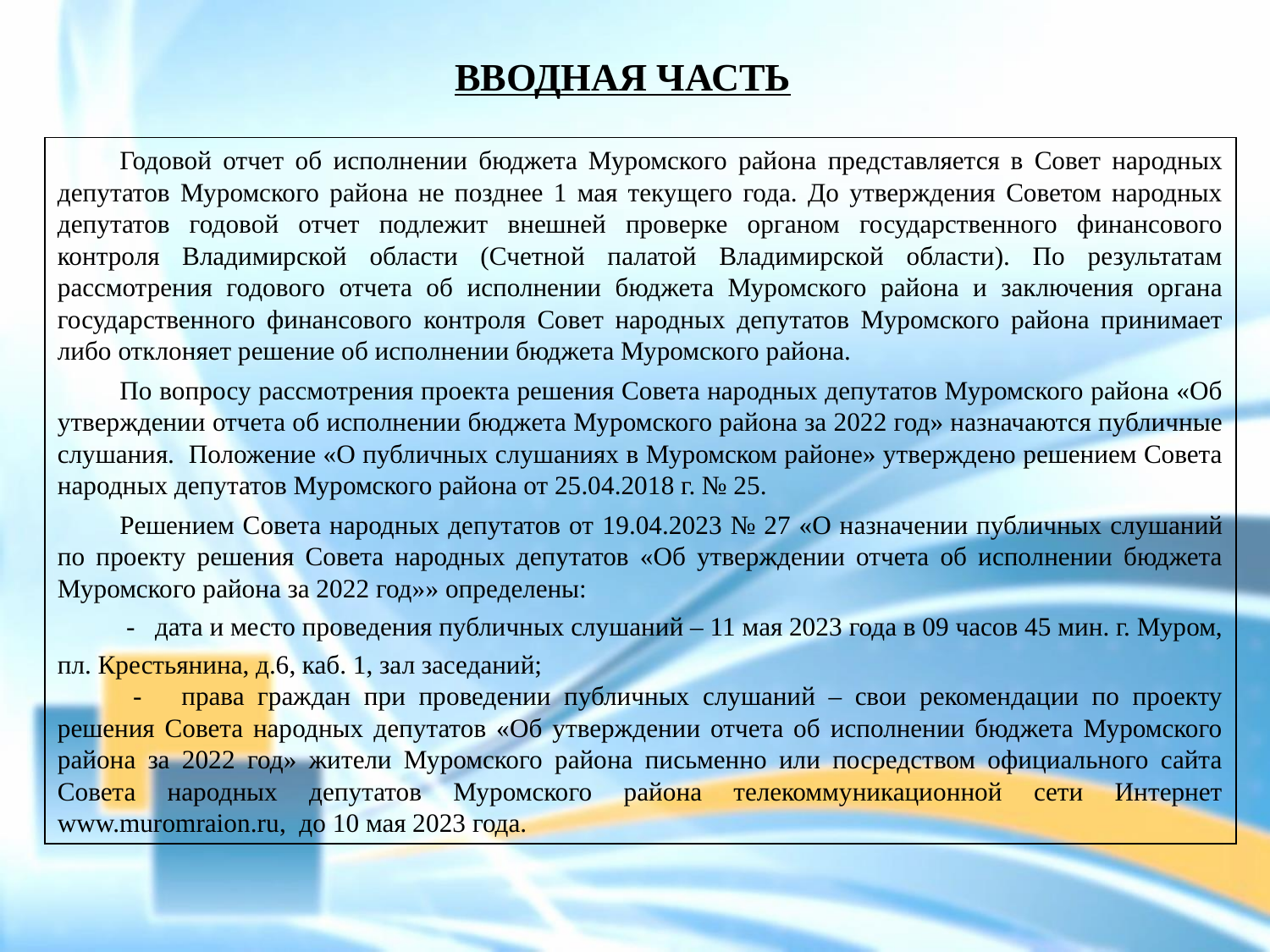

ВВОДНАЯ ЧАСТЬ
Годовой отчет об исполнении бюджета Муромского района представляется в Совет народных депутатов Муромского района не позднее 1 мая текущего года. До утверждения Советом народных депутатов годовой отчет подлежит внешней проверке органом государственного финансового контроля Владимирской области (Счетной палатой Владимирской области). По результатам рассмотрения годового отчета об исполнении бюджета Муромского района и заключения органа государственного финансового контроля Совет народных депутатов Муромского района принимает либо отклоняет решение об исполнении бюджета Муромского района.
По вопросу рассмотрения проекта решения Совета народных депутатов Муромского района «Об утверждении отчета об исполнении бюджета Муромского района за 2022 год» назначаются публичные слушания.  Положение «О публичных слушаниях в Муромском районе» утверждено решением Совета народных депутатов Муромского района от 25.04.2018 г. № 25.
Решением Совета народных депутатов от 19.04.2023 № 27 «О назначении публичных слушаний по проекту решения Совета народных депутатов «Об утверждении отчета об исполнении бюджета Муромского района за 2022 год»» определены:
 -   дата и место проведения публичных слушаний – 11 мая 2023 года в 09 часов 45 мин. г. Муром, пл. Крестьянина, д.6, каб. 1, зал заседаний;
 -   права граждан при проведении публичных слушаний – свои рекомендации по проекту решения Совета народных депутатов «Об утверждении отчета об исполнении бюджета Муромского района за 2022 год» жители Муромского района письменно или посредством официального сайта Совета народных депутатов Муромского района телекоммуникационной сети Интернет www.muromraion.ru,  до 10 мая 2023 года.